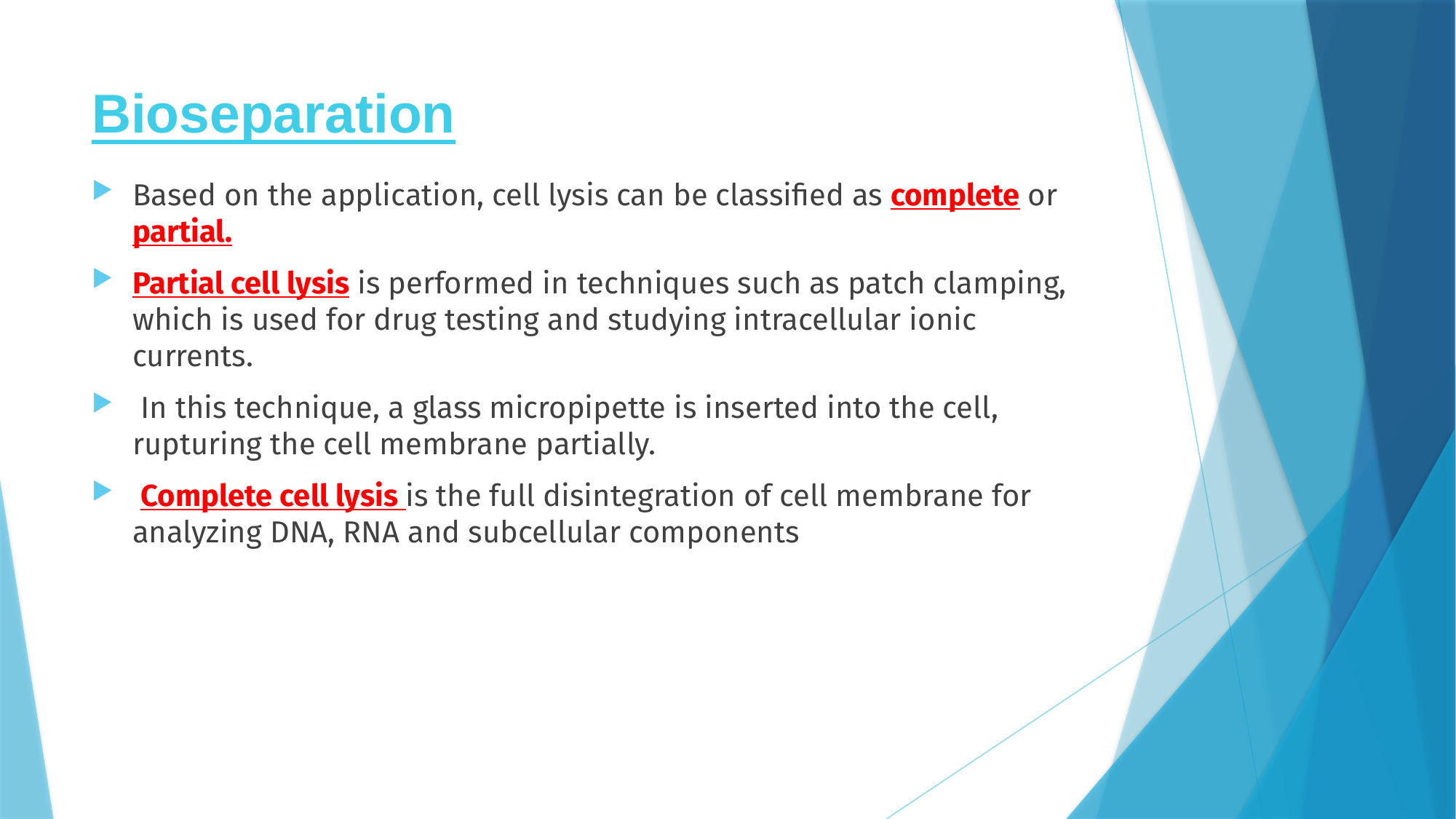

# Bioseparation
Based on the application, cell lysis can be classified as complete or partial.
Partial cell lysis is performed in techniques such as patch clamping, which is used for drug testing and studying intracellular ionic currents.
 In this technique, a glass micropipette is inserted into the cell, rupturing the cell membrane partially.
 Complete cell lysis is the full disintegration of cell membrane for analyzing DNA, RNA and subcellular components